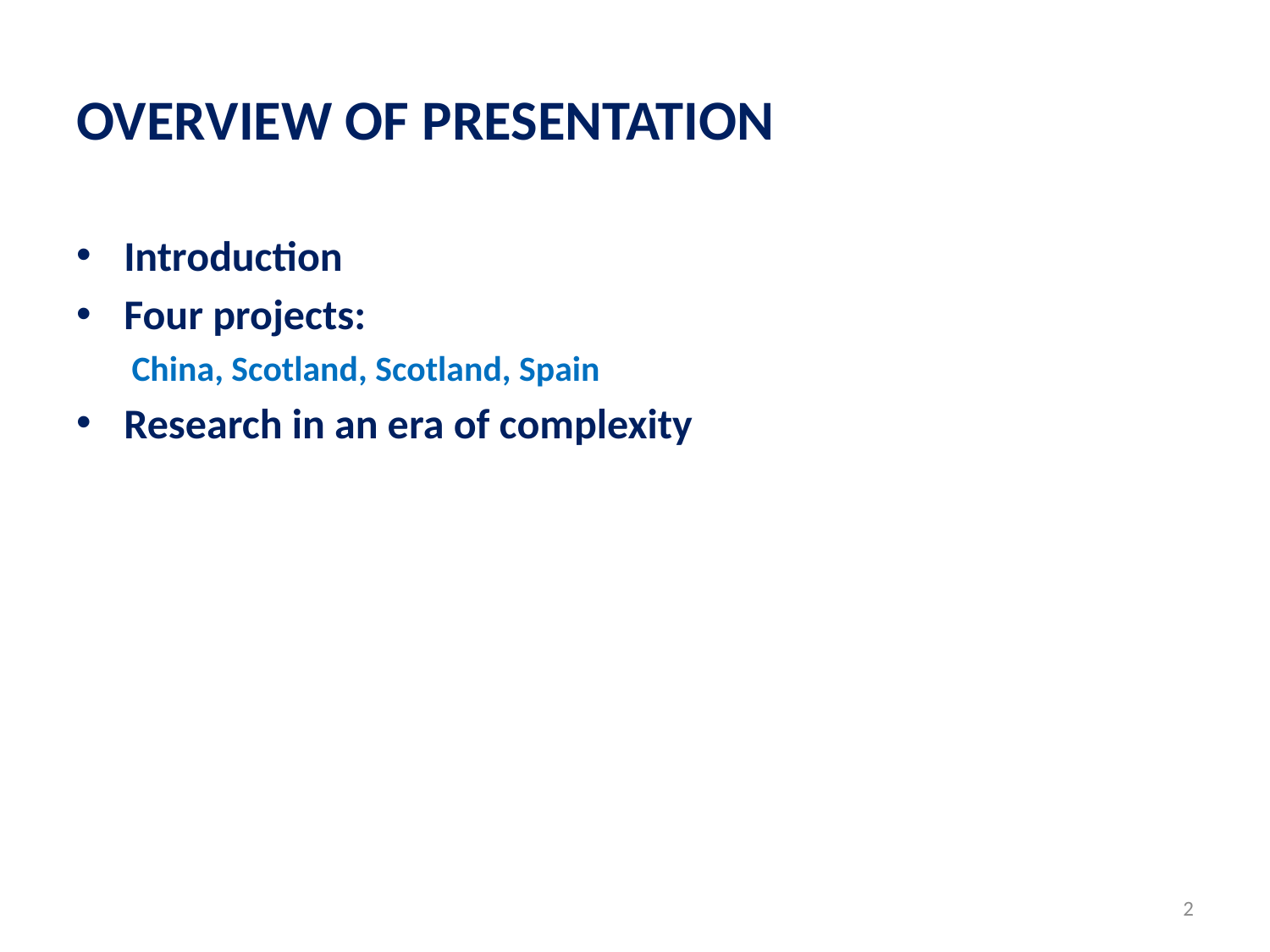

# OVERVIEW OF PRESENTATION
Introduction
Four projects:
China, Scotland, Scotland, Spain
Research in an era of complexity

2